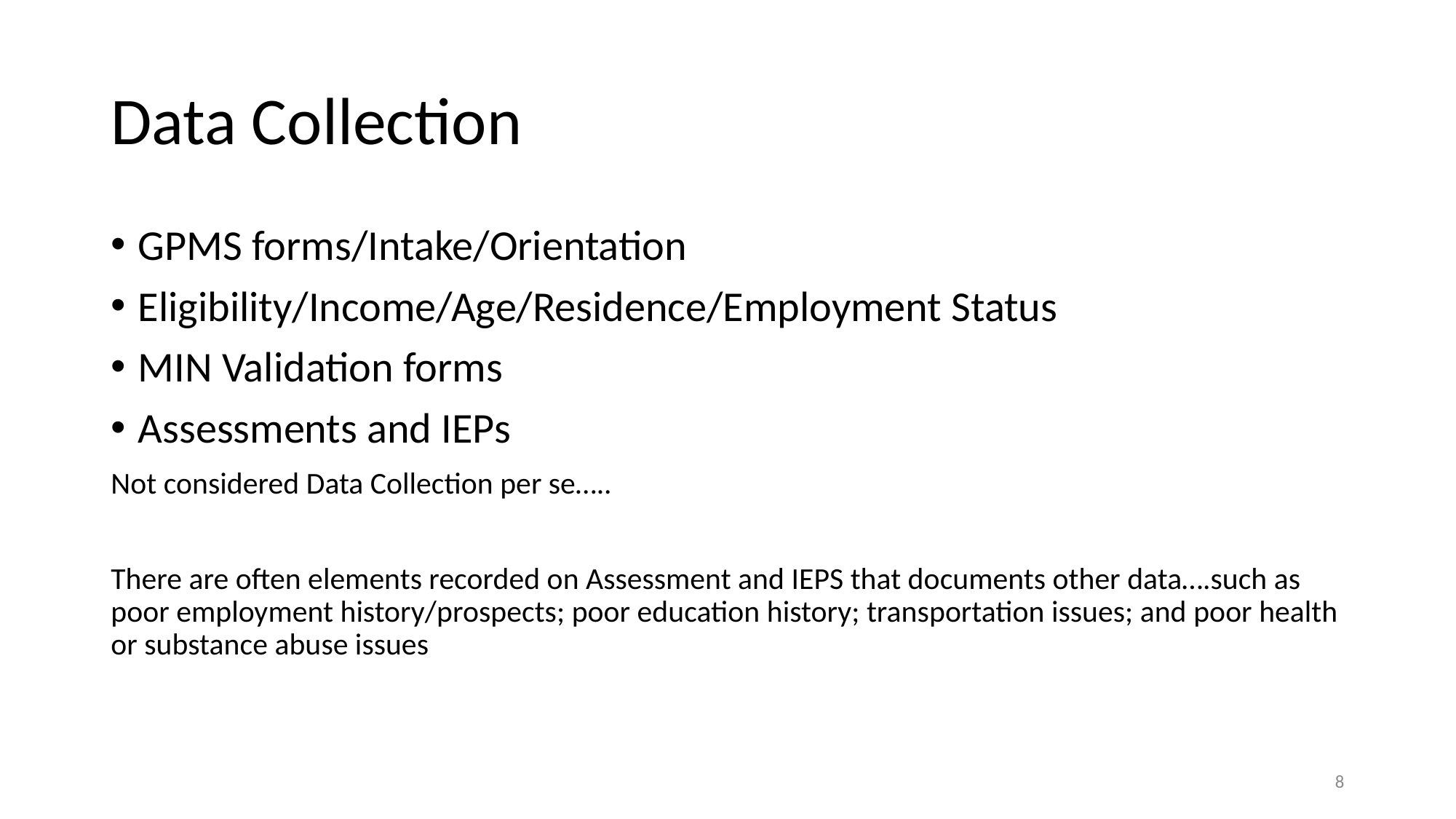

# Data Collection
GPMS forms/Intake/Orientation
Eligibility/Income/Age/Residence/Employment Status
MIN Validation forms
Assessments and IEPs
Not considered Data Collection per se…..

There are often elements recorded on Assessment and IEPS that documents other data….such as poor employment history/prospects; poor education history; transportation issues; and poor health or substance abuse issues

8